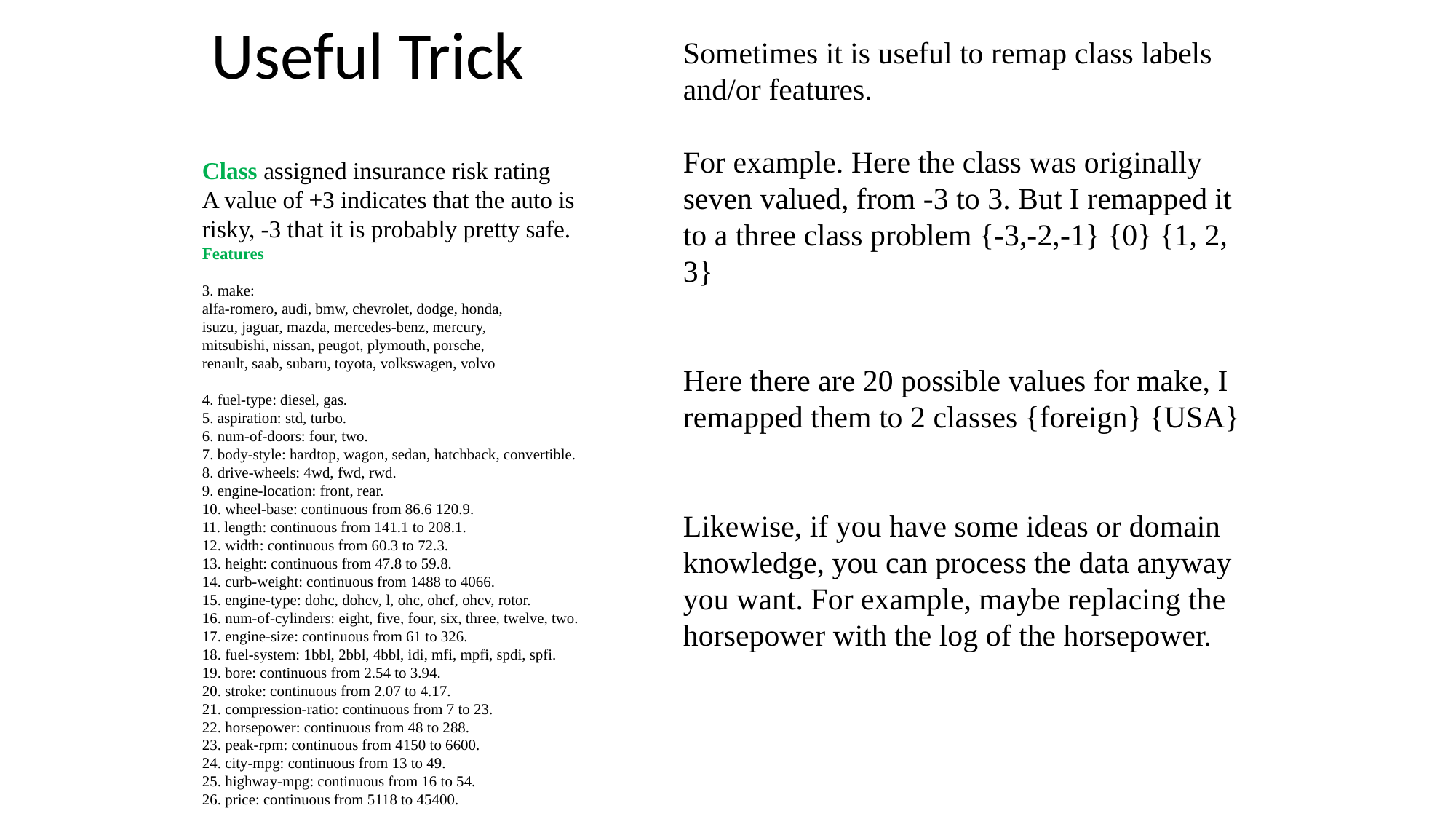

# Useful Trick
Sometimes it is useful to remap class labels and/or features.

For example. Here the class was originally seven valued, from -3 to 3. But I remapped it to a three class problem {-3,-2,-1} {0} {1, 2, 3}

Here there are 20 possible values for make, I remapped them to 2 classes {foreign} {USA}

Likewise, if you have some ideas or domain knowledge, you can process the data anyway you want. For example, maybe replacing the horsepower with the log of the horsepower.
Class assigned insurance risk rating
A value of +3 indicates that the auto is risky, -3 that it is probably pretty safe.
Features

3. make: 
alfa-romero, audi, bmw, chevrolet, dodge, honda, 
isuzu, jaguar, mazda, mercedes-benz, mercury, 
mitsubishi, nissan, peugot, plymouth, porsche, 
renault, saab, subaru, toyota, volkswagen, volvo 
4. fuel-type: diesel, gas. 
5. aspiration: std, turbo. 
6. num-of-doors: four, two. 
7. body-style: hardtop, wagon, sedan, hatchback, convertible. 
8. drive-wheels: 4wd, fwd, rwd. 
9. engine-location: front, rear. 
10. wheel-base: continuous from 86.6 120.9. 
11. length: continuous from 141.1 to 208.1. 
12. width: continuous from 60.3 to 72.3. 
13. height: continuous from 47.8 to 59.8. 
14. curb-weight: continuous from 1488 to 4066. 
15. engine-type: dohc, dohcv, l, ohc, ohcf, ohcv, rotor. 
16. num-of-cylinders: eight, five, four, six, three, twelve, two. 
17. engine-size: continuous from 61 to 326. 
18. fuel-system: 1bbl, 2bbl, 4bbl, idi, mfi, mpfi, spdi, spfi. 
19. bore: continuous from 2.54 to 3.94. 
20. stroke: continuous from 2.07 to 4.17. 
21. compression-ratio: continuous from 7 to 23. 
22. horsepower: continuous from 48 to 288. 
23. peak-rpm: continuous from 4150 to 6600. 
24. city-mpg: continuous from 13 to 49. 
25. highway-mpg: continuous from 16 to 54. 
26. price: continuous from 5118 to 45400.